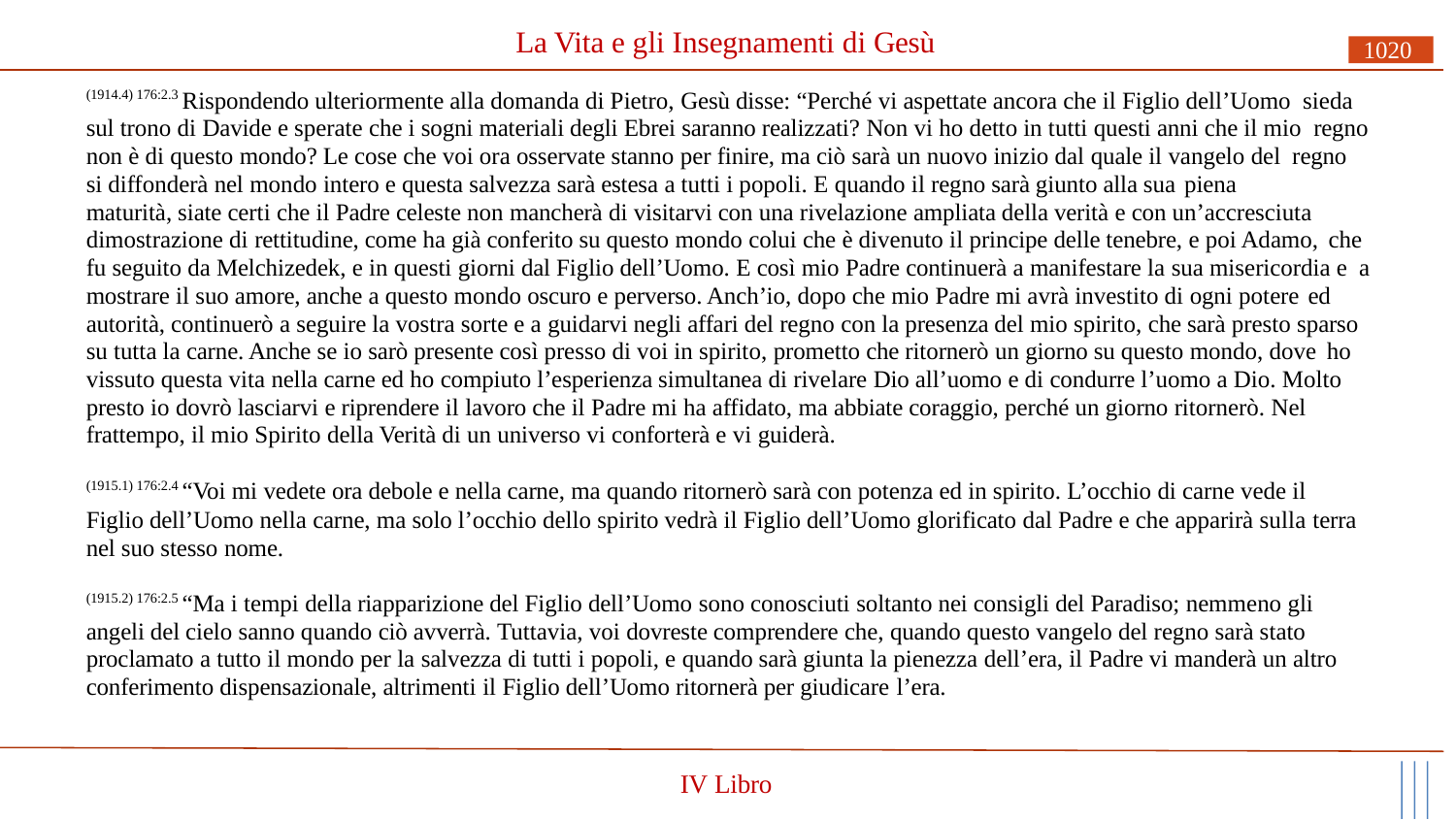

# La Vita e gli Insegnamenti di Gesù
1020

(1914.4) 176:2.3 Rispondendo ulteriormente alla domanda di Pietro, Gesù disse: “Perché vi aspettate ancora che il Figlio dell’Uomo  sieda sul trono di Davide e sperate che i sogni materiali degli Ebrei saranno realizzati? Non vi ho detto in tutti questi anni che il mio  regno non è di questo mondo? Le cose che voi ora osservate stanno per finire, ma ciò sarà un nuovo inizio dal quale il vangelo del  regno si diffonderà nel mondo intero e questa salvezza sarà estesa a tutti i popoli. E quando il regno sarà giunto alla sua piena
maturità, siate certi che il Padre celeste non mancherà di visitarvi con una rivelazione ampliata della verità e con un’accresciuta  dimostrazione di rettitudine, come ha già conferito su questo mondo colui che è divenuto il principe delle tenebre, e poi Adamo, che
fu seguito da Melchizedek, e in questi giorni dal Figlio dell’Uomo. E così mio Padre continuerà a manifestare la sua misericordia e  a mostrare il suo amore, anche a questo mondo oscuro e perverso. Anch’io, dopo che mio Padre mi avrà investito di ogni potere ed
autorità, continuerò a seguire la vostra sorte e a guidarvi negli affari del regno con la presenza del mio spirito, che sarà presto sparso  su tutta la carne. Anche se io sarò presente così presso di voi in spirito, prometto che ritornerò un giorno su questo mondo, dove ho
vissuto questa vita nella carne ed ho compiuto l’esperienza simultanea di rivelare Dio all’uomo e di condurre l’uomo a Dio. Molto  presto io dovrò lasciarvi e riprendere il lavoro che il Padre mi ha affidato, ma abbiate coraggio, perché un giorno ritornerò. Nel  frattempo, il mio Spirito della Verità di un universo vi conforterà e vi guiderà.

(1915.1) 176:2.4 “Voi mi vedete ora debole e nella carne, ma quando ritornerò sarà con potenza ed in spirito. L’occhio di carne vede il
Figlio dell’Uomo nella carne, ma solo l’occhio dello spirito vedrà il Figlio dell’Uomo glorificato dal Padre e che apparirà sulla terra  nel suo stesso nome.

(1915.2) 176:2.5 “Ma i tempi della riapparizione del Figlio dell’Uomo sono conosciuti soltanto nei consigli del Paradiso; nemmeno gli  angeli del cielo sanno quando ciò avverrà. Tuttavia, voi dovreste comprendere che, quando questo vangelo del regno sarà stato  proclamato a tutto il mondo per la salvezza di tutti i popoli, e quando sarà giunta la pienezza dell’era, il Padre vi manderà un altro  conferimento dispensazionale, altrimenti il Figlio dell’Uomo ritornerà per giudicare l’era.

IV Libro